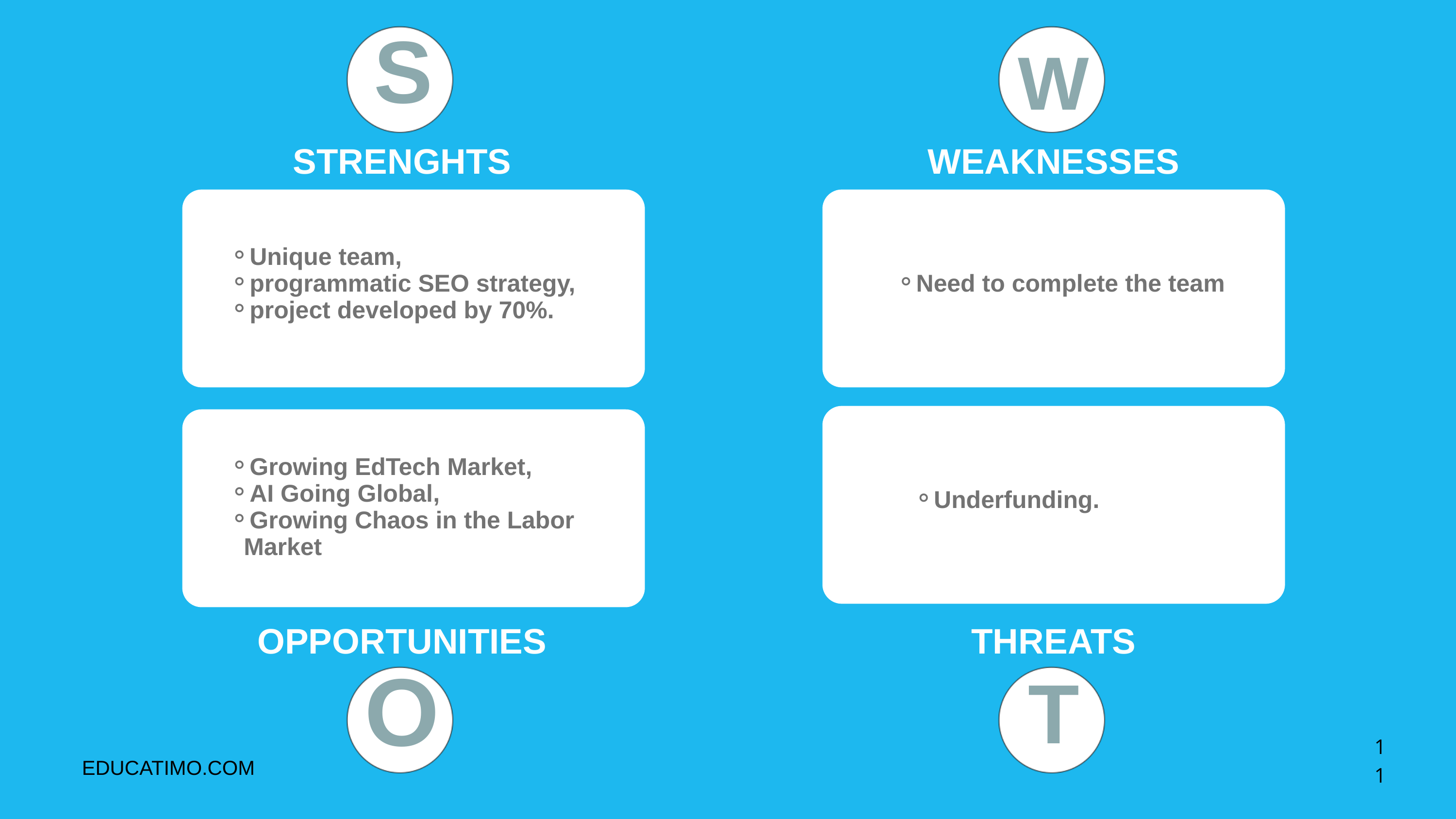

S

W

STRENGHTS

WEAKNESSES

Unique team,
programmatic SEO strategy,
project developed by 70%.

Need to complete the team

Growing EdTech Market,
AI Going Global,
Growing Chaos in the Labor Market

Underfunding.

OPPORTUNITIES

THREATS

O

T

11

EDUCATIMO.COM